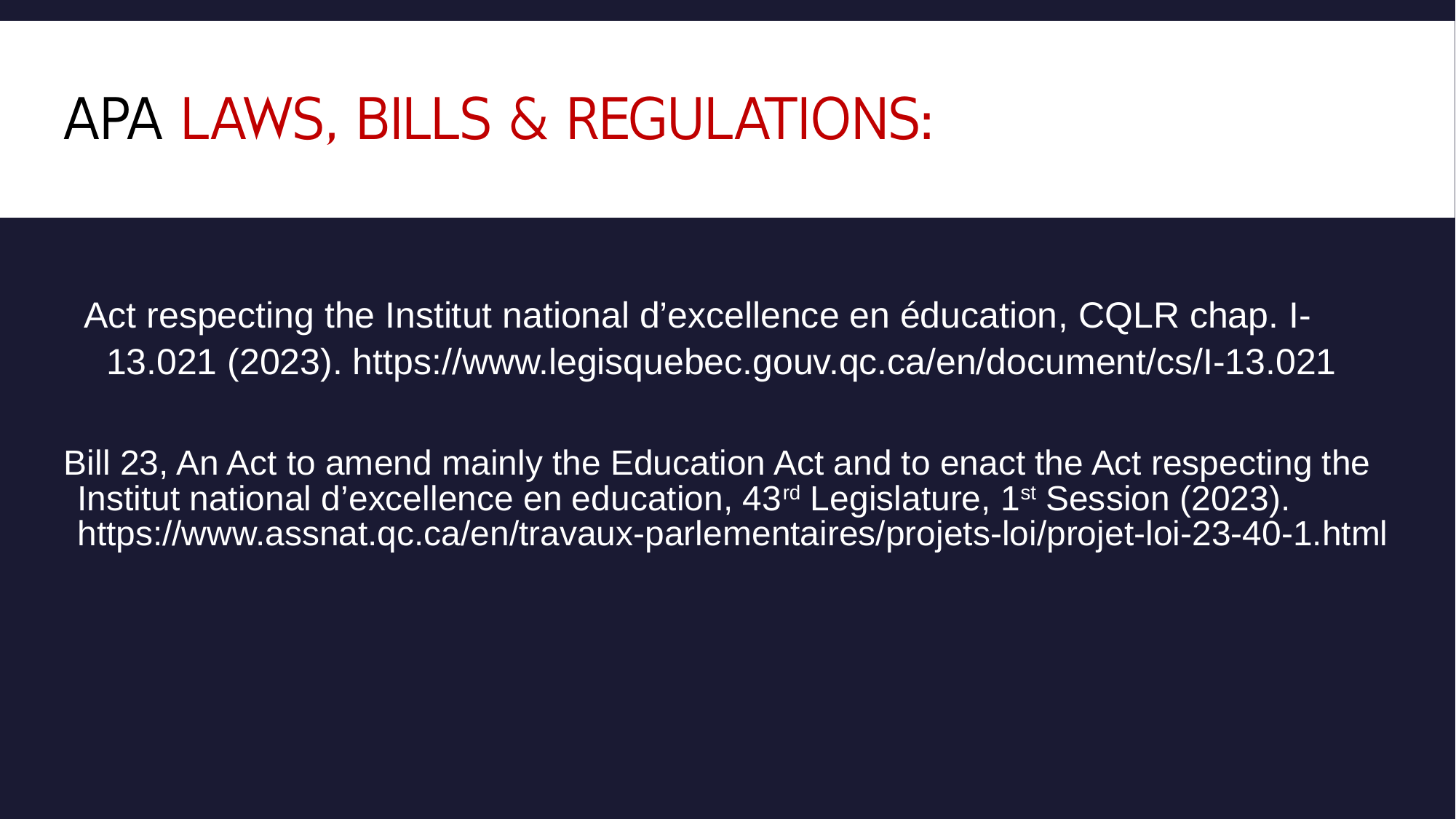

# APA LAWS, BILLS & REGULATIONS:

  Act respecting the Institut national d’excellence en éducation, CQLR chap. I-13.021 (2023). https://www.legisquebec.gouv.qc.ca/en/document/cs/I-13.021

Bill 23, An Act to amend mainly the Education Act and to enact the Act respecting the Institut national d’excellence en education, 43rd Legislature, 1st Session (2023). https://www.assnat.qc.ca/en/travaux-parlementaires/projets-loi/projet-loi-23-40-1.html